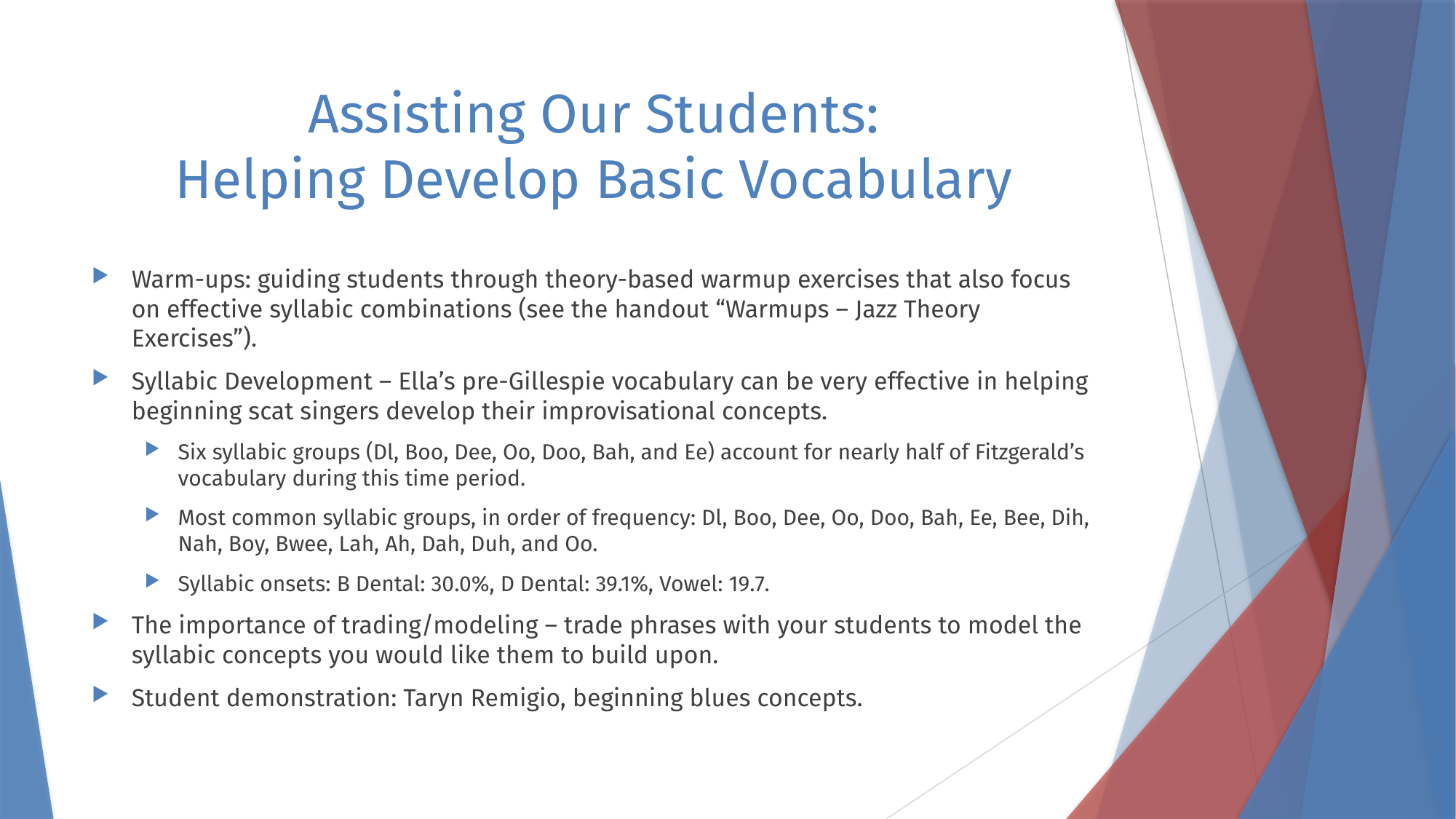

# Assisting Our Students: Helping Develop Basic Vocabulary
Warm-ups: guiding students through theory-based warmup exercises that also focus on effective syllabic combinations (see the handout “Warmups – Jazz Theory Exercises”).
Syllabic Development – Ella’s pre-Gillespie vocabulary can be very effective in helping beginning scat singers develop their improvisational concepts.
Six syllabic groups (Dl, Boo, Dee, Oo, Doo, Bah, and Ee) account for nearly half of Fitzgerald’s vocabulary during this time period.
Most common syllabic groups, in order of frequency: Dl, Boo, Dee, Oo, Doo, Bah, Ee, Bee, Dih, Nah, Boy, Bwee, Lah, Ah, Dah, Duh, and Oo.
Syllabic onsets: B Dental: 30.0%, D Dental: 39.1%, Vowel: 19.7.
The importance of trading/modeling – trade phrases with your students to model the syllabic concepts you would like them to build upon.
Student demonstration: Taryn Remigio, beginning blues concepts.